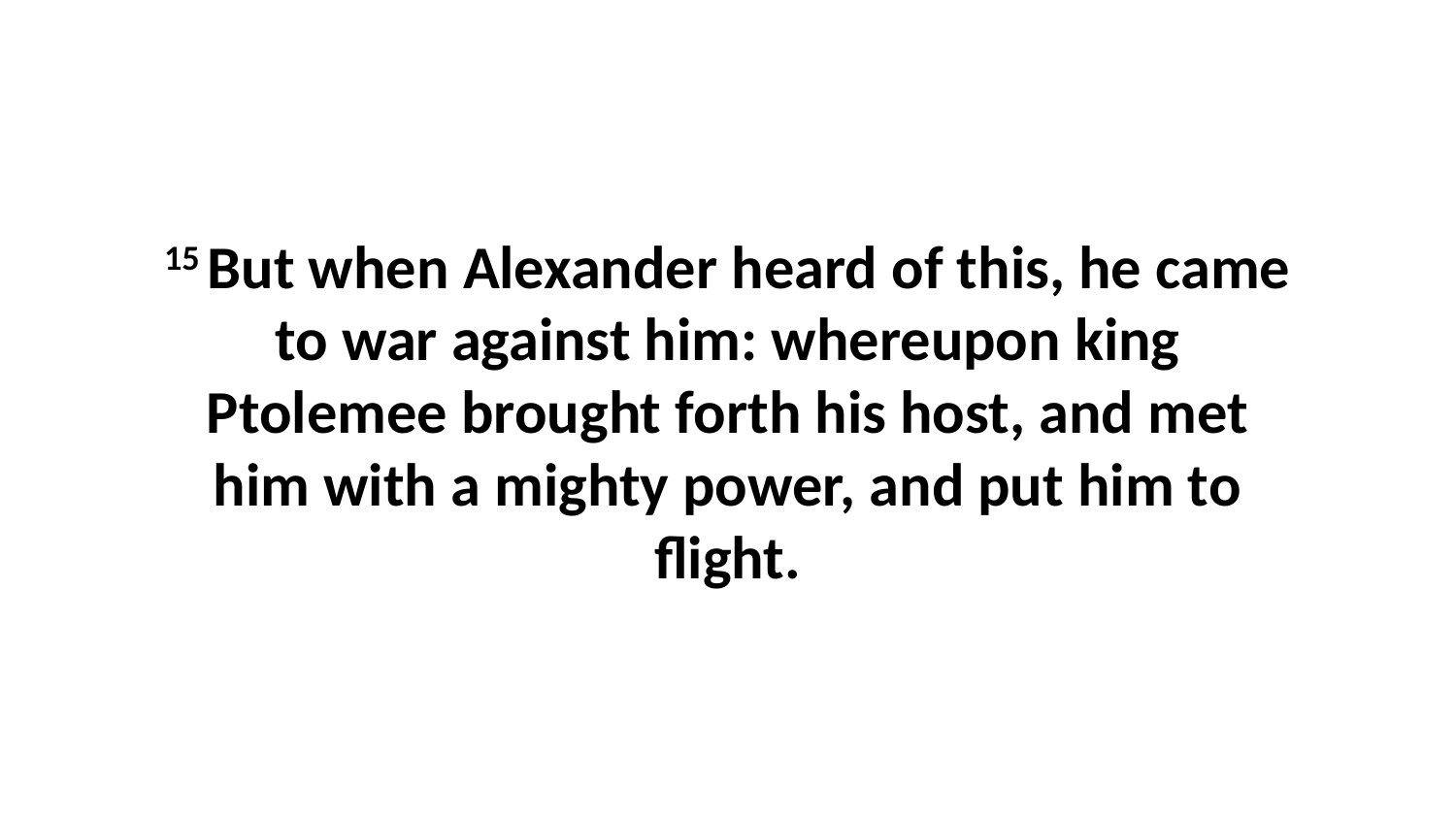

15 But when Alexander heard of this, he came to war against him: whereupon king Ptolemee brought forth his host, and met him with a mighty power, and put him to flight.